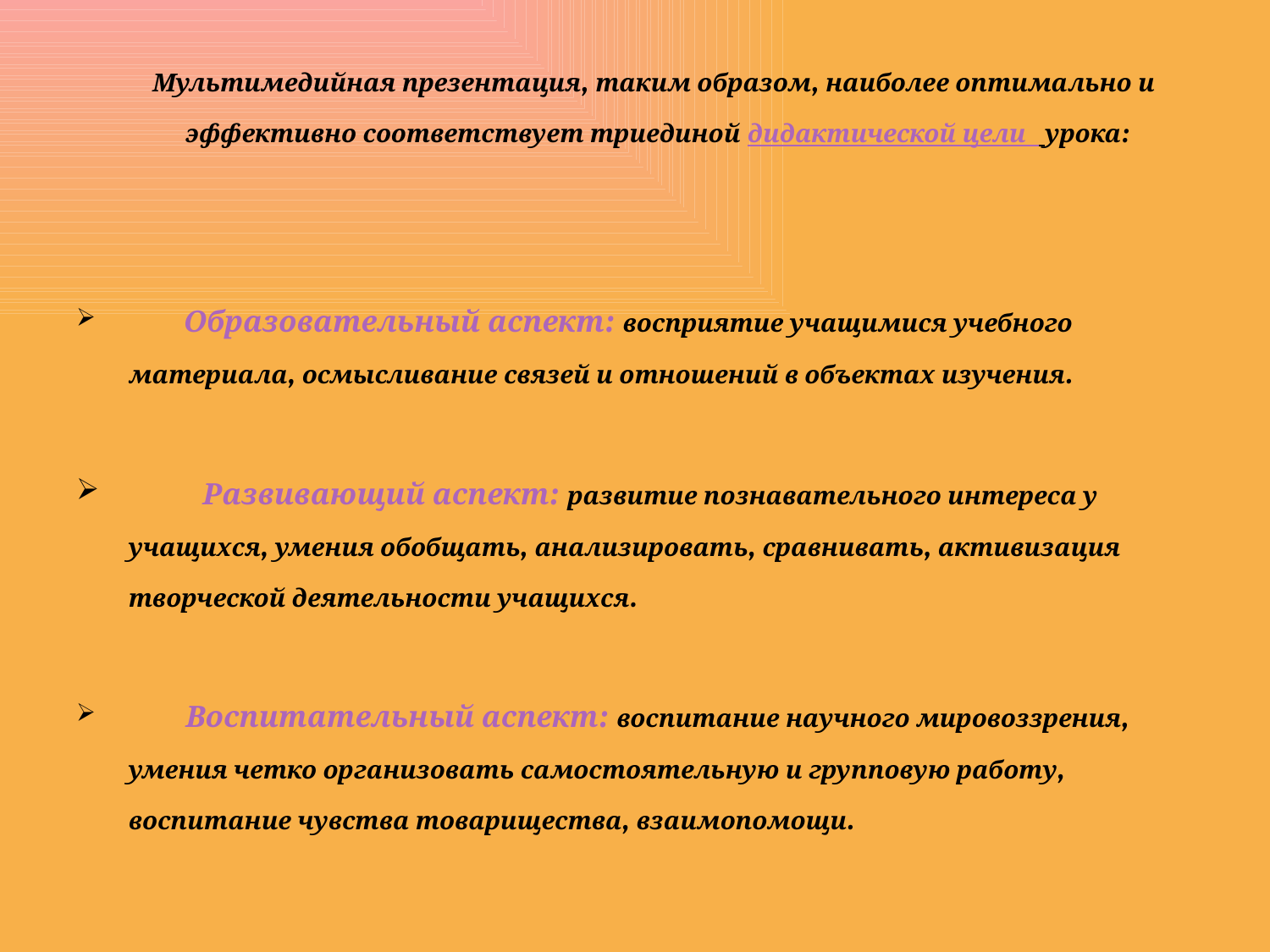

#
       Мультимедийная презентация, таким образом, наиболее оптимально и эффективно соответствует триединой дидактической цели   урока:

          Образовательный аспект: восприятие учащимися учебного материала, осмысливание связей и отношений в объектах изучения.

          Развивающий аспект: развитие познавательного интереса у учащихся, умения обобщать, анализировать, сравнивать, активизация творческой деятельности учащихся.

         Воспитательный аспект: воспитание научного мировоззрения, умения четко организовать самостоятельную и групповую работу, воспитание чувства товарищества, взаимопомощи.